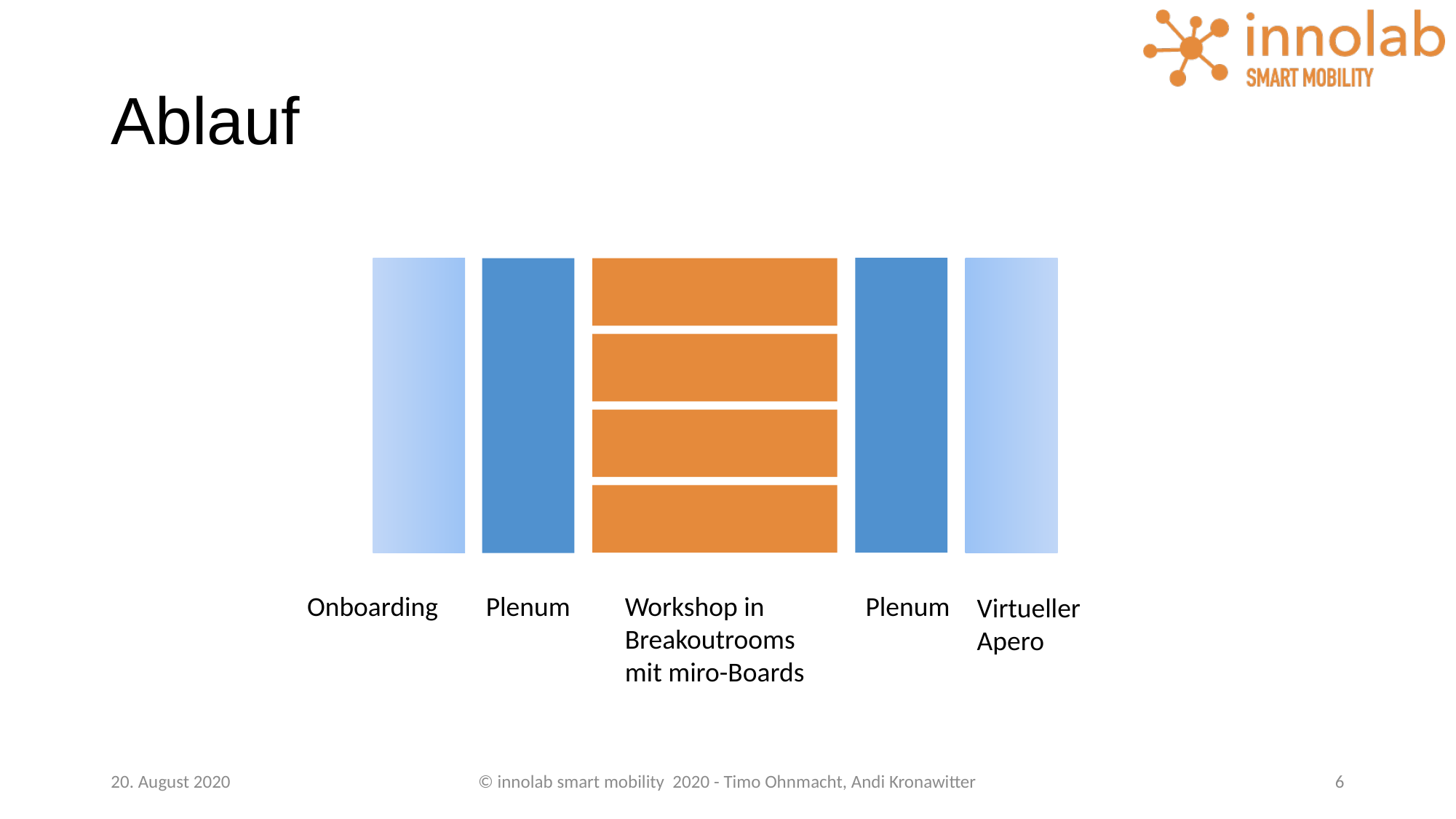

# Ablauf

Plenum
Workshop in
Breakoutrooms
mit miro-Boards
Plenum
Onboarding
Virtueller
Apero
20. August 2020
© innolab smart mobility  2020 - Timo Ohnmacht, Andi Kronawitter
6